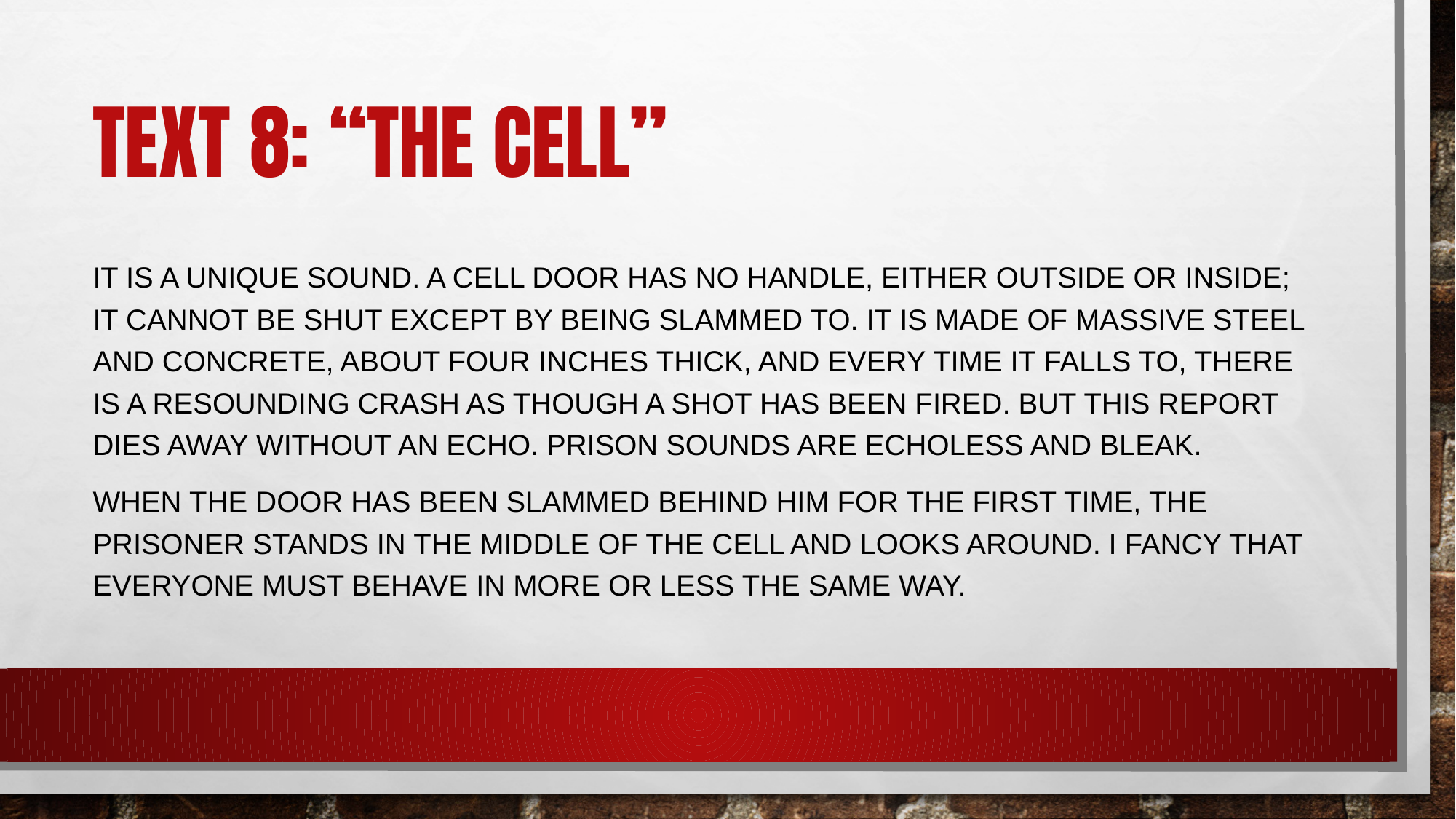

# Text 8: “The Cell”
It is a unique sound. A cell door has no handle, either outside or inside; it cannot be shut except by being slammed to. It is made of massive steel and concrete, about four inches thick, and every time it falls to, there is a resounding crash as though a shot has been fired. But this report dies away without an echo. Prison sounds are echoless and bleak.
When the door has been slammed behind him for the first time, the prisoner stands in the middle of the cell and looks around. I fancy that everyone must behave in more or less the same way.